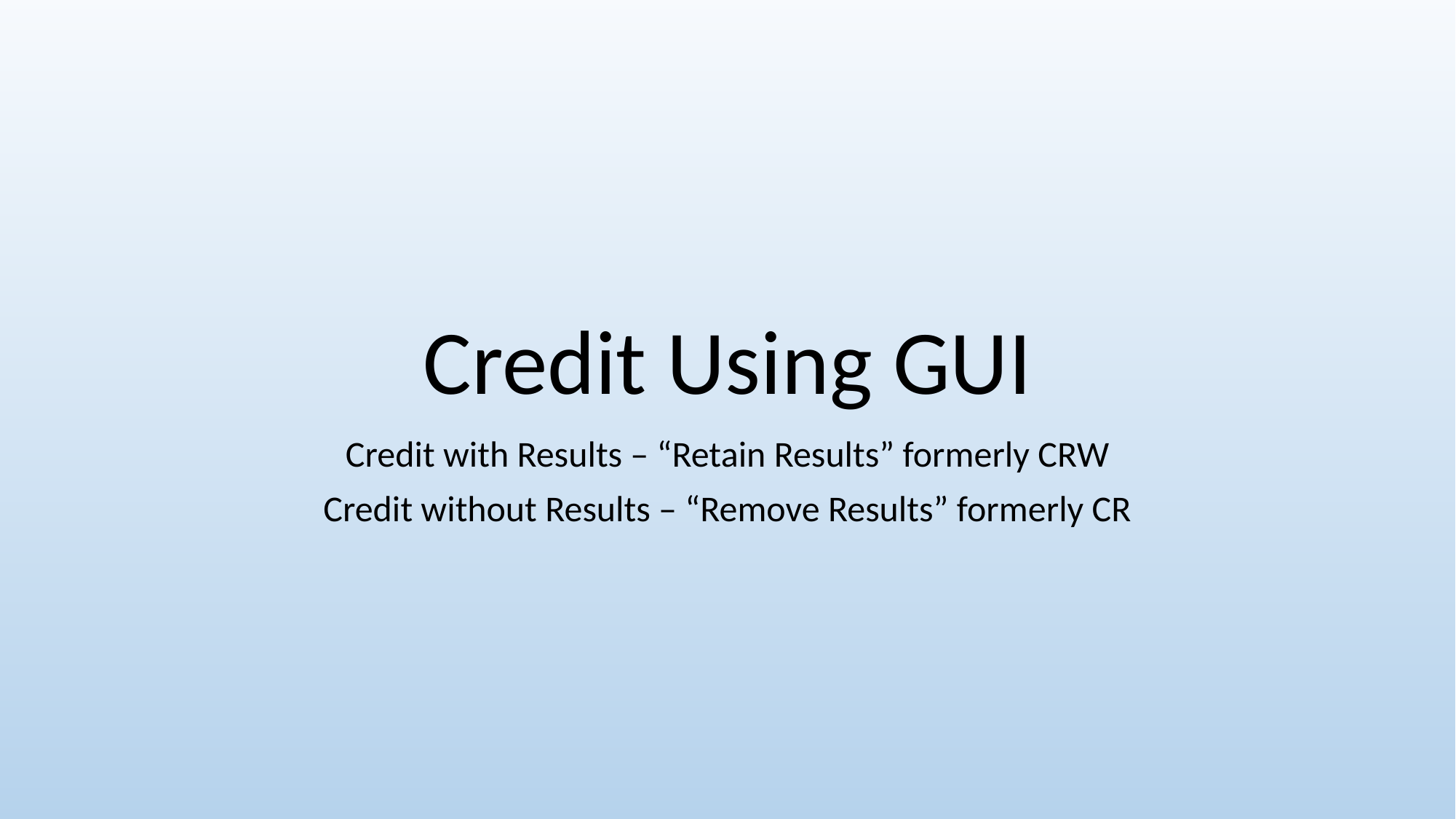

# Credit Using GUI
Credit with Results – “Retain Results” formerly CRW
Credit without Results – “Remove Results” formerly CR